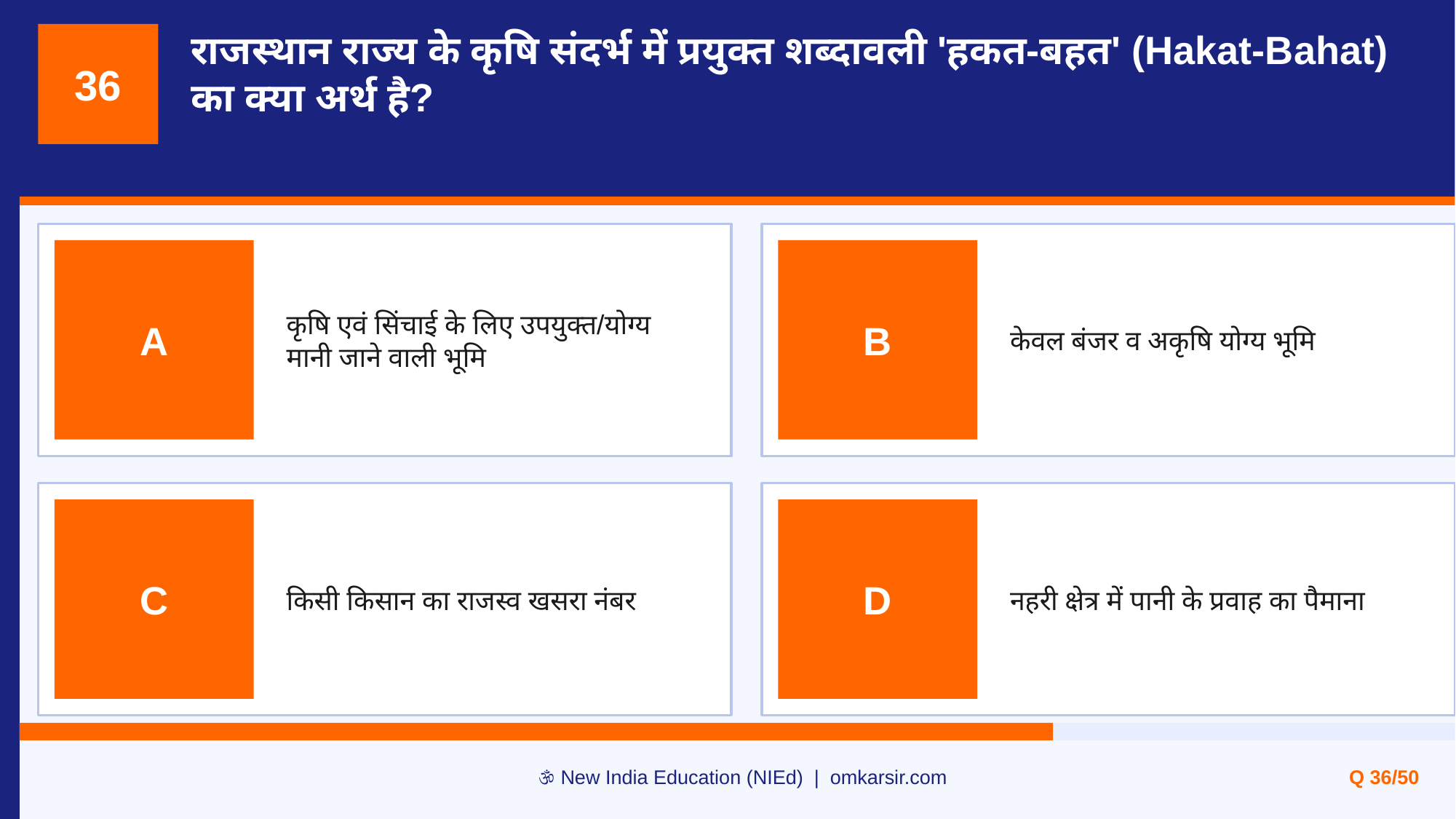

राजस्थान राज्य के कृषि संदर्भ में प्रयुक्त शब्दावली 'हकत-बहत' (Hakat-Bahat) का क्या अर्थ है?
36

कृषि एवं सिंचाई के लिए उपयुक्त/योग्य मानी जाने वाली भूमि
केवल बंजर व अकृषि योग्य भूमि
A
B

किसी किसान का राजस्व खसरा नंबर
नहरी क्षेत्र में पानी के प्रवाह का पैमाना
C
D

🕉️ New India Education (NIEd)  |  omkarsir.com
Q 36/50